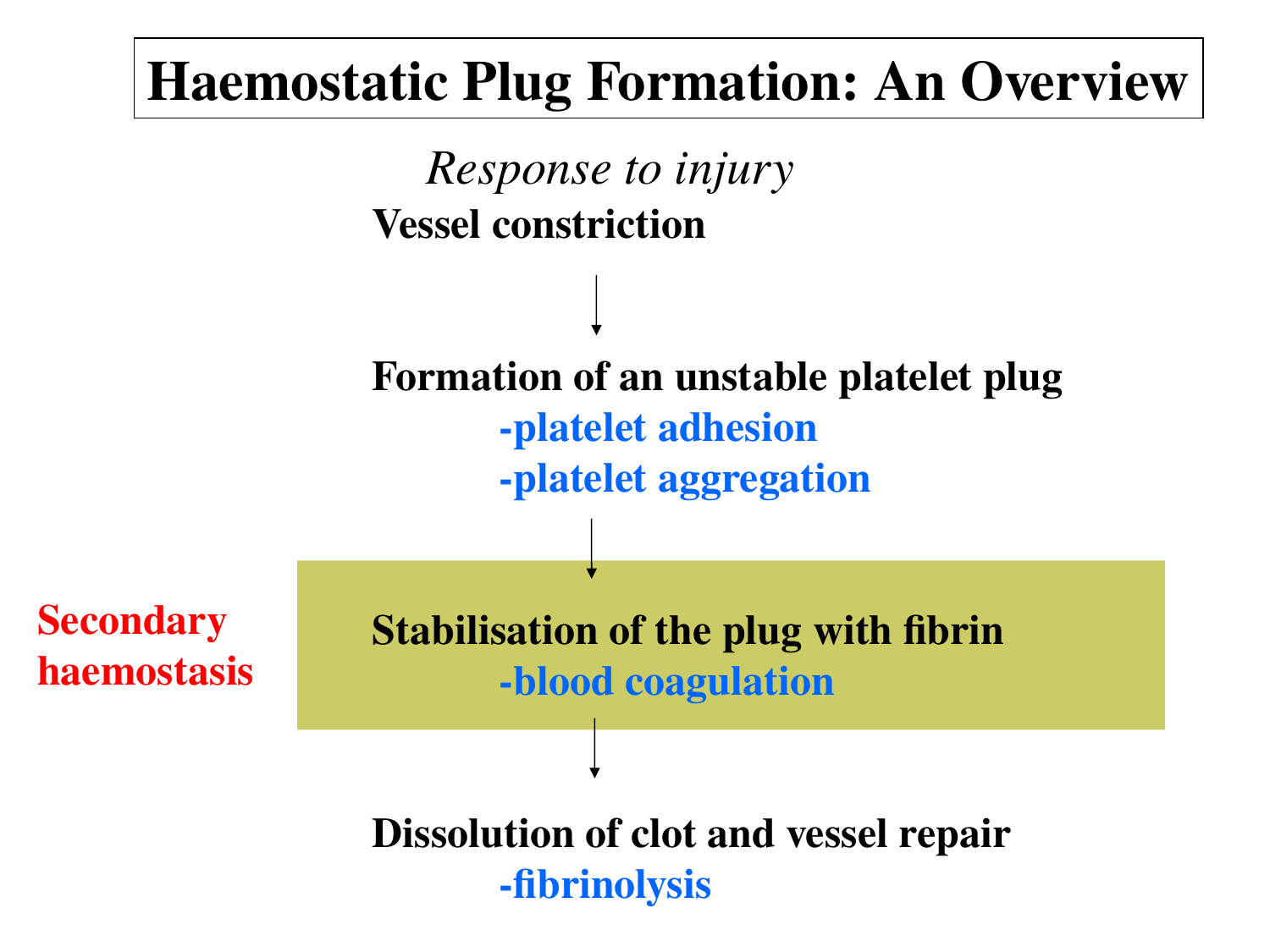

Haemostatic Plug Formation: An Overview
Response to injury
Vessel constriction

Formation of an unstable platelet plug
	-platelet adhesion
	-platelet aggregation

Stabilisation of the plug with fibrin
	-blood coagulation

Dissolution of clot and vessel repair
	-fibrinolysis

Secondary
haemostasis